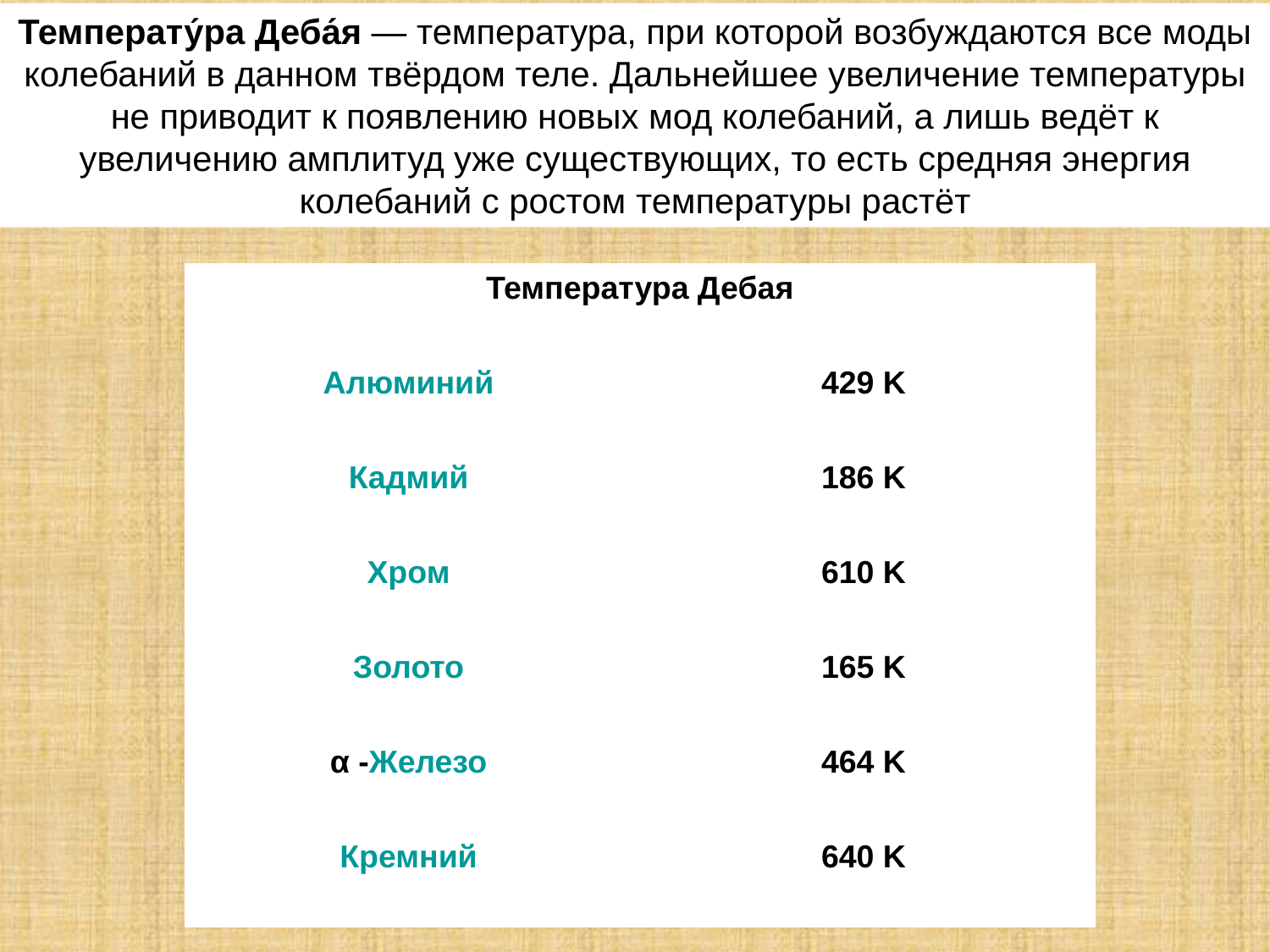

Температу́ра Деба́я — температура, при которой возбуждаются все моды колебаний в данном твёрдом теле. Дальнейшее увеличение температуры не приводит к появлению новых мод колебаний, а лишь ведёт к увеличению амплитуд уже существующих, то есть средняя энергия колебаний с ростом температуры растёт

| Температура Дебая |  |
| --- | --- |
| Алюминий | 429 K |
| Кадмий | 186 K |
| Хром | 610 K |
| Золото | 165 K |
| α -Железо | 464 K |
| Кремний | 640 K |